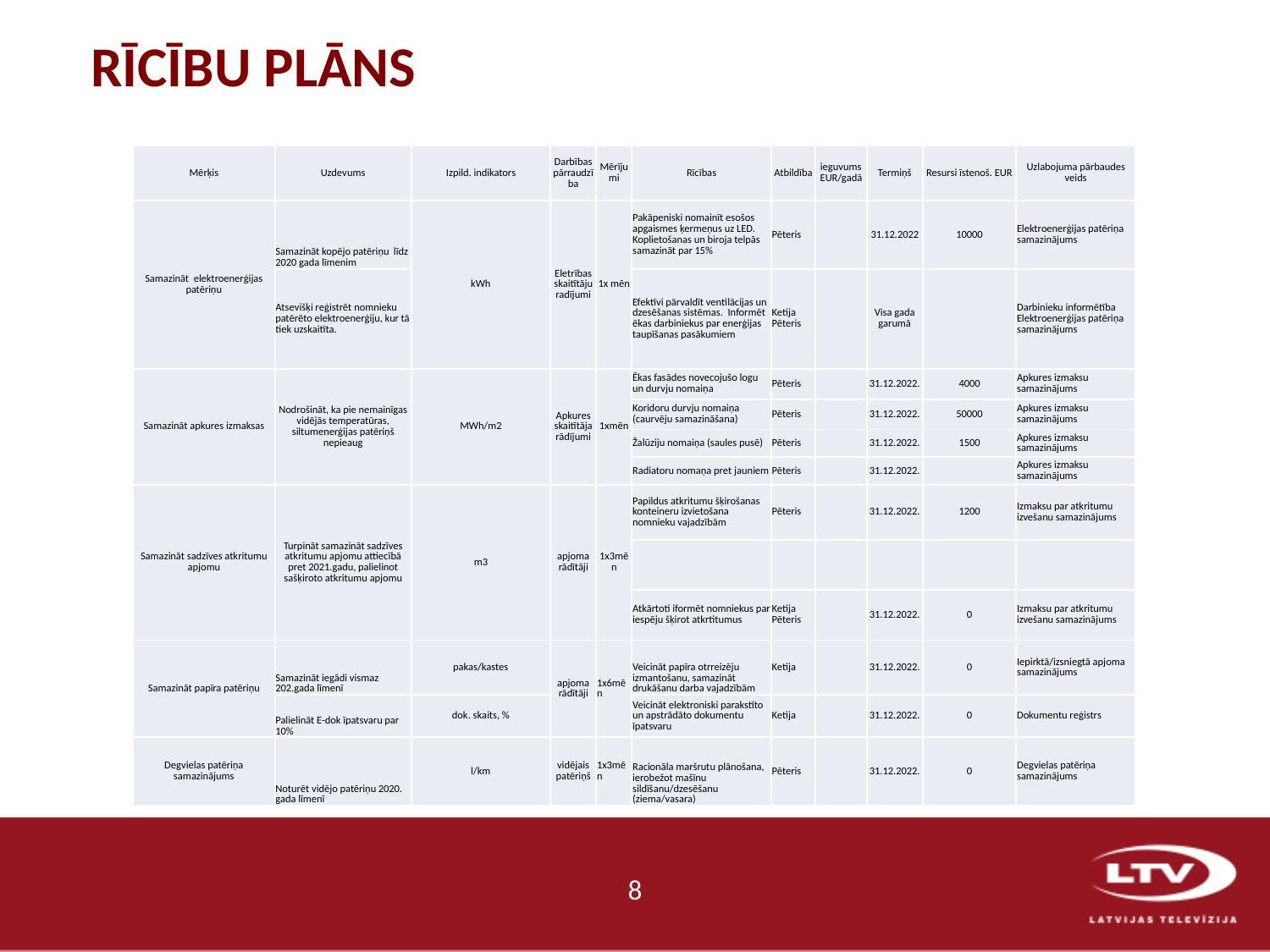

RĪCĪBU PLĀNS
| Mērķis | Uzdevums | Izpild. indikators | Darbības pārraudzība | Mērījumi | Rīcības | Atbildība | ieguvums EUR/gadā | Termiņš | Resursi īstenoš. EUR | Uzlabojuma pārbaudes veids |
| --- | --- | --- | --- | --- | --- | --- | --- | --- | --- | --- |
| Samazināt elektroenerģijas patēriņu | Samazināt kopējo patēriņu līdz 2020 gada līmenim | kWh | Eletrības skaitītāju radījumi | 1x mēn | Pakāpeniski nomainīt esošos apgaismes ķermeņus uz LED. Koplietošanas un biroja telpās samazināt par 15% | Pēteris |  | 31.12.2022 | 10000 | Elektroenerģijas patēriņa samazinājums |
|  | Atsevišķi reģistrēt nomnieku patērēto elektroenerģiju, kur tā tiek uzskaitīta. |  |  |  | Efektīvi pārvaldīt ventilācijas un dzesēšanas sistēmas. Informēt ēkas darbiniekus par enerģijas taupīšanas pasākumiem | Ketija Pēteris |  | Visa gada garumā |  | Darbinieku informētība Elektroenerģijas patēriņa samazinājums |
| Samazināt apkures izmaksas | Nodrošināt, ka pie nemainīgas vidējās temperatūras, siltumenerģijas patēriņš nepieaug | MWh/m2 | Apkures skaitītāja rādījumi | 1xmēn | Ēkas fasādes novecojušo logu un durvju nomaiņa | Pēteris |  | 31.12.2022. | 4000 | Apkures izmaksu samazinājums |
|  |  |  |  |  | Koridoru durvju nomaiņa (caurvēju samazināšana) | Pēteris |  | 31.12.2022. | 50000 | Apkures izmaksu samazinājums |
|  |  |  |  |  | Žalūziju nomaiņa (saules pusē) | Pēteris |  | 31.12.2022. | 1500 | Apkures izmaksu samazinājums |
|  |  |  |  |  | Radiatoru nomaņa pret jauniem | Pēteris |  | 31.12.2022. |  | Apkures izmaksu samazinājums |
| Samazināt sadzīves atkritumu apjomu | Turpināt samazināt sadzīves atkritumu apjomu attiecībā pret 2021.gadu, palielinot sašķiroto atkritumu apjomu | m3 | apjoma rādītāji | 1x3mēn | Papildus atkritumu šķirošanas konteineru izvietošana nomnieku vajadzībām | Pēteris |  | 31.12.2022. | 1200 | Izmaksu par atkritumu izvešanu samazinājums |
|  |  |  |  |  |  |  |  |  |  |  |
|  |  |  |  |  | Atkārtoti iformēt nomniekus par iespēju šķirot atkrtitumus | Ketija Pēteris |  | 31.12.2022. | 0 | Izmaksu par atkritumu izvešanu samazinājums |
| Samazināt papīra patēriņu | Samazināt iegādi vismaz 202.gada līmenī | pakas/kastes | apjoma rādītāji | 1x6mēn | Veicināt papīra otrreizēju izmantošanu, samazināt drukāšanu darba vajadzībām | Ketija |  | 31.12.2022. | 0 | Iepirktā/izsniegtā apjoma samazinājums |
|  | Palielināt E-dok īpatsvaru par 10% | dok. skaits, % |  |  | Veicināt elektroniski parakstīto un apstrādāto dokumentu īpatsvaru | Ketija |  | 31.12.2022. | 0 | Dokumentu reģistrs |
| Degvielas patēriņa samazinājums | Noturēt vidējo patēriņu 2020. gada līmenī | l/km | vidējais patēriņš | 1x3mēn | Racionāla maršrutu plānošana, ierobežot mašīnu sildīšanu/dzesēšanu (ziema/vasara) | Pēteris |  | 31.12.2022. | 0 | Degvielas patēriņa samazinājums |

8